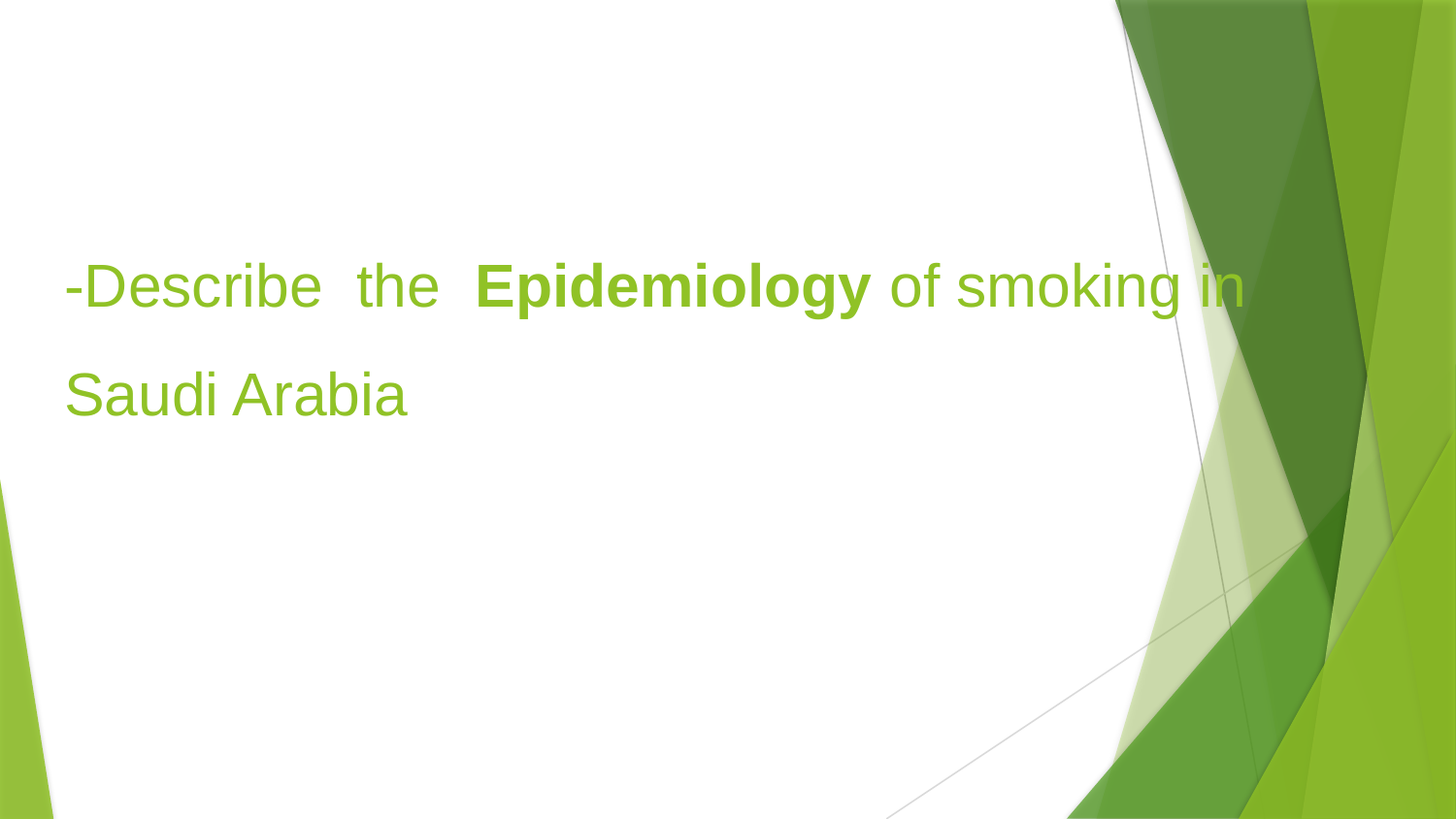

#
-Describe  the  Epidemiology of smoking in Saudi Arabia